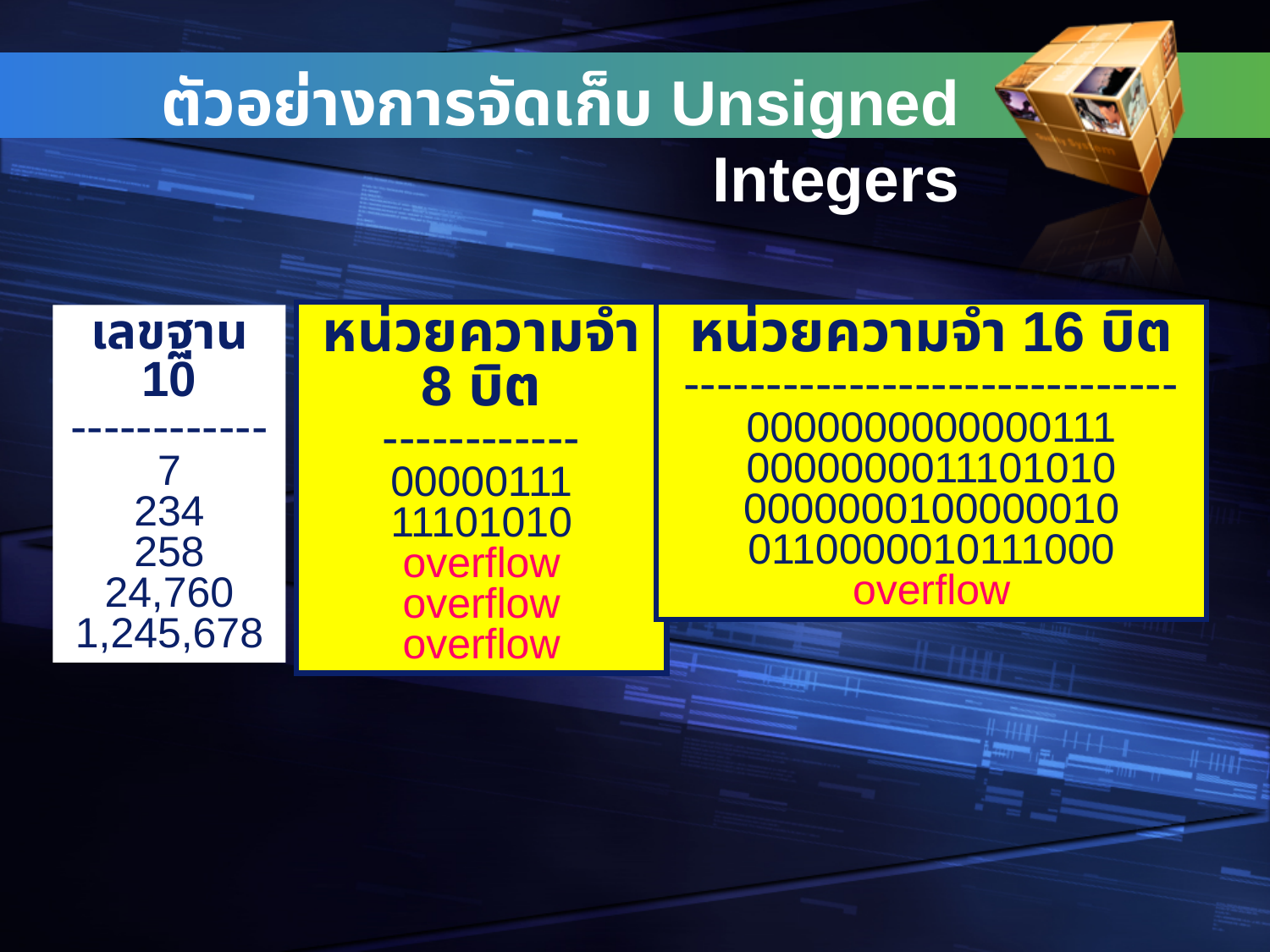

ตัวอย่างการจัดเก็บ Unsigned Integers
หน่วยความจำ 8 บิต
------------
00000111
11101010
overflow
overflow
overflow
หน่วยความจำ 16 บิต
------------------------------
0000000000000111
0000000011101010
0000000100000010
0110000010111000
overflow
เลขฐาน 10
------------
7
234
258
24,760
1,245,678